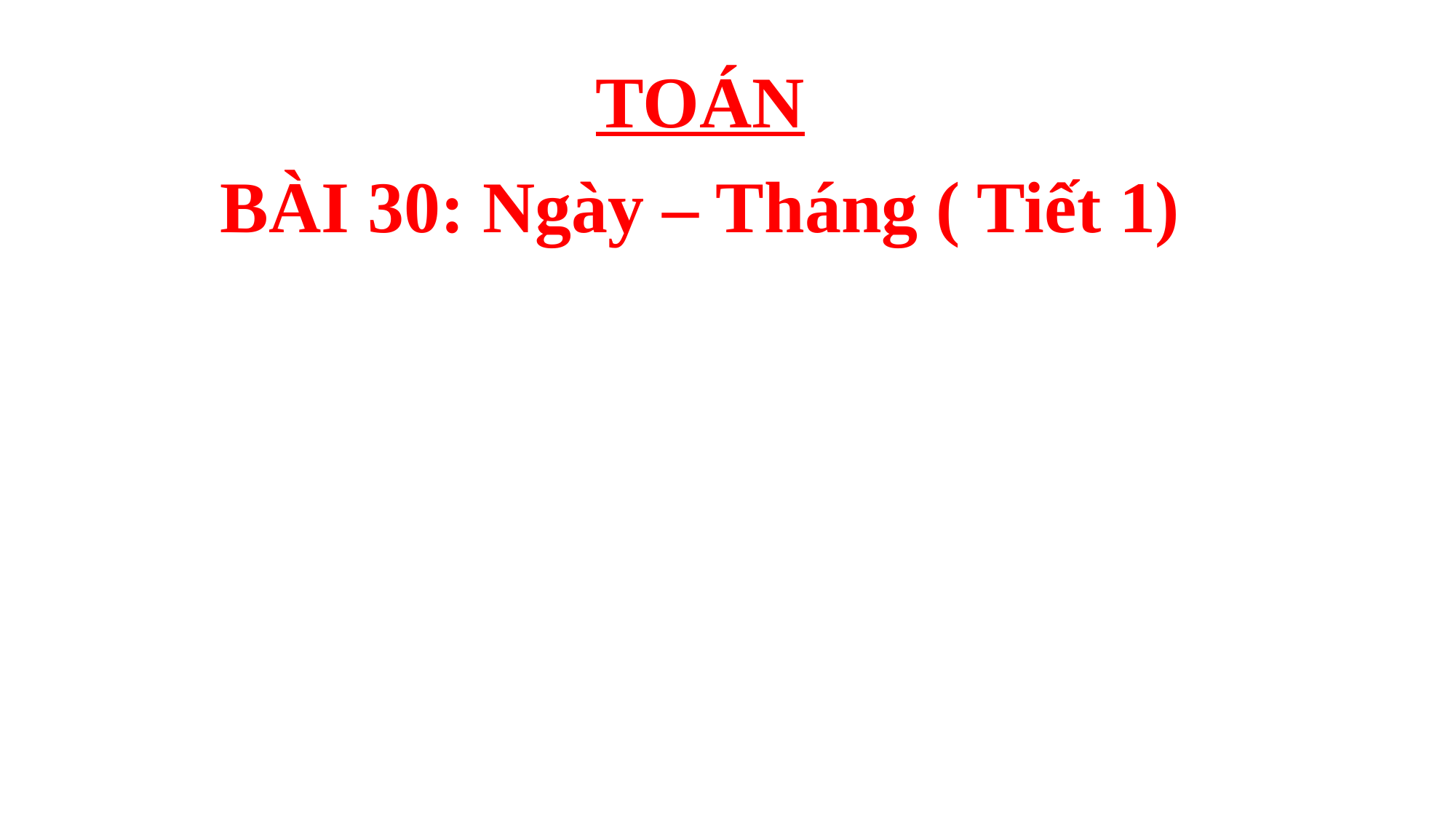

TOÁN
BÀI 30: Ngày – Tháng ( Tiết 1)

#